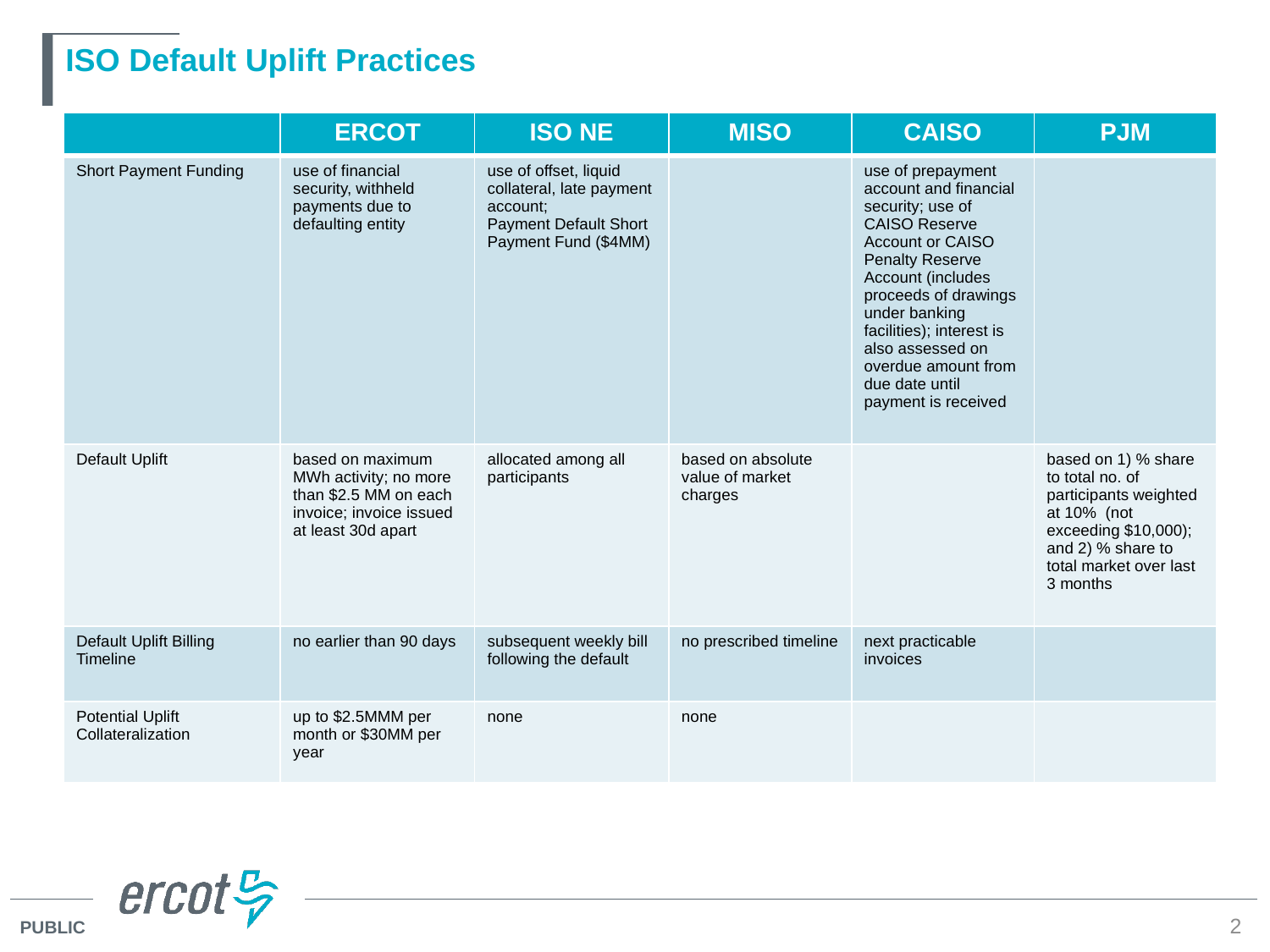

# ISO Default Uplift Practices
|  | ERCOT | ISO NE | MISO | CAISO | PJM |
| --- | --- | --- | --- | --- | --- |
| Short Payment Funding | use of financial security, withheld payments due to defaulting entity | use of offset, liquid collateral, late payment account; Payment Default Short Payment Fund ($4MM) |  | use of prepayment account and financial security; use of CAISO Reserve Account or CAISO Penalty Reserve Account (includes proceeds of drawings under banking facilities); interest is also assessed on overdue amount from due date until payment is received |  |
| Default Uplift | based on maximum MWh activity; no more than $2.5 MM on each invoice; invoice issued at least 30d apart | allocated among all participants | based on absolute value of market charges |  | based on 1) % share to total no. of participants weighted at 10% (not exceeding $10,000); and 2) % share to total market over last 3 months |
| Default Uplift Billing Timeline | no earlier than 90 days | subsequent weekly bill following the default | no prescribed timeline | next practicable invoices |  |
| Potential Uplift Collateralization | up to $2.5MMM per month or $30MM per year | none | none |  |  |
2